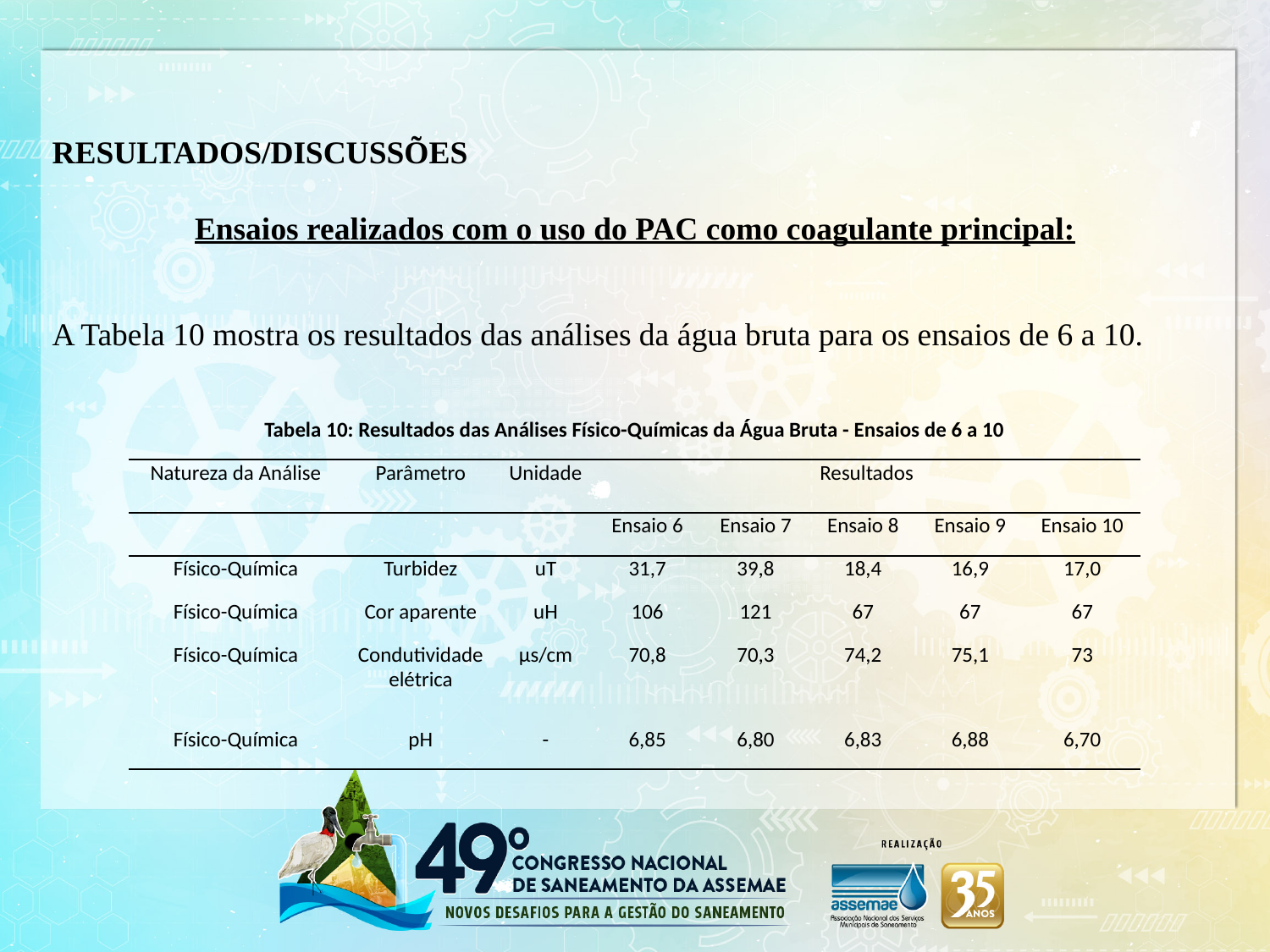

RESULTADOS/DISCUSSÕES

Ensaios realizados com o uso do PAC como coagulante principal:

A Tabela 10 mostra os resultados das análises da água bruta para os ensaios de 6 a 10.
| Tabela 10: Resultados das Análises Físico-Químicas da Água Bruta - Ensaios de 6 a 10 |  |  |  |  |  |  |  |
| --- | --- | --- | --- | --- | --- | --- | --- |
| Natureza da Análise | Parâmetro | Unidade | Resultados |  |  |  |  |
|  |  |  | Ensaio 6 | Ensaio 7 | Ensaio 8 | Ensaio 9 | Ensaio 10 |
| Físico-Química | Turbidez | uT | 31,7 | 39,8 | 18,4 | 16,9 | 17,0 |
| Físico-Química | Cor aparente | uH | 106 | 121 | 67 | 67 | 67 |
| Físico-Química | Condutividade elétrica | µs/cm | 70,8 | 70,3 | 74,2 | 75,1 | 73 |
| Físico-Química | pH | - | 6,85 | 6,80 | 6,83 | 6,88 | 6,70 |